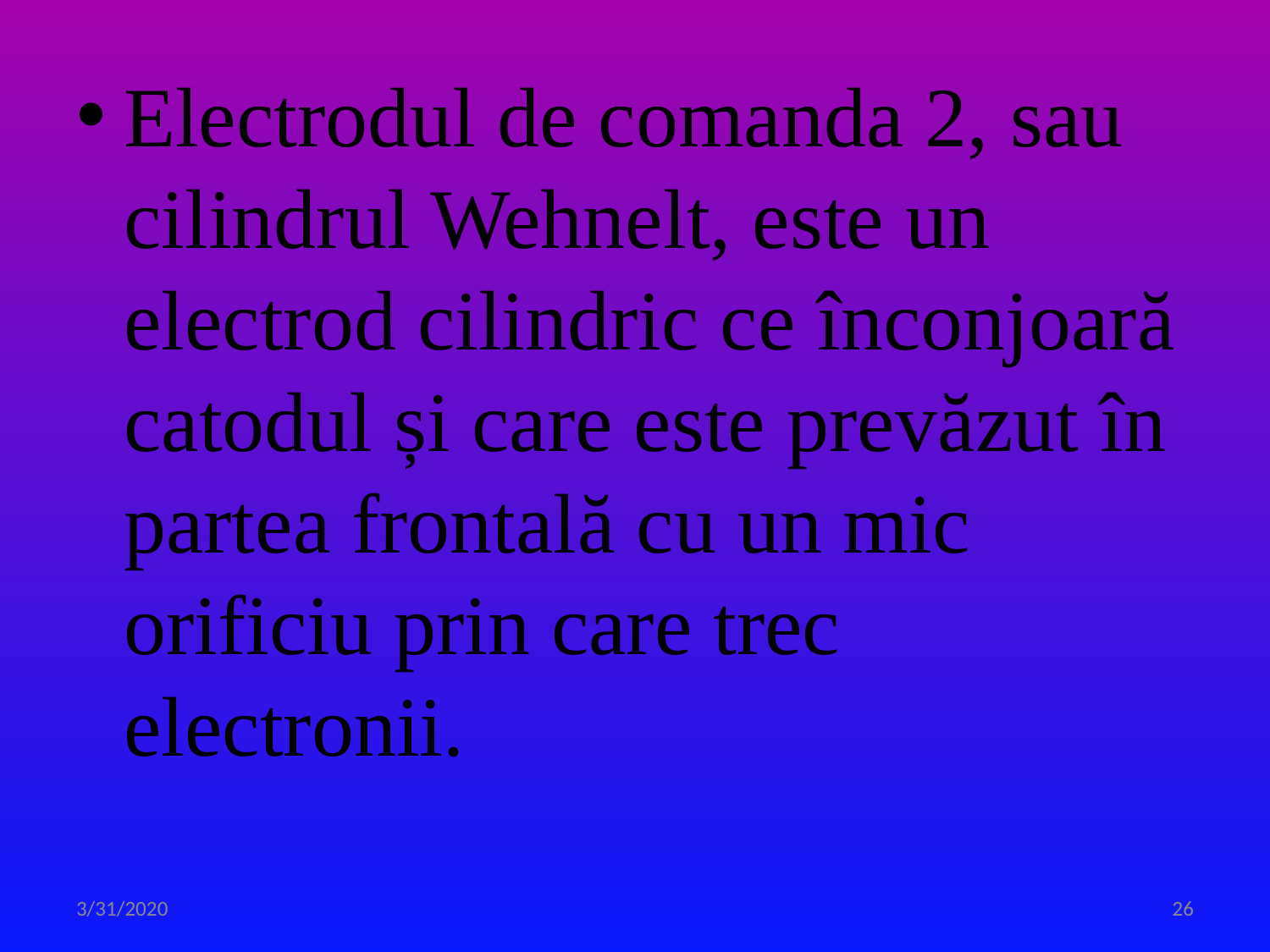

#
Electrodul de comanda 2, sau cilindrul Wehnelt, este un electrod cilindric ce înconjoară catodul și care este prevăzut în partea frontală cu un mic orificiu prin care trec electronii.
3/31/2020
26